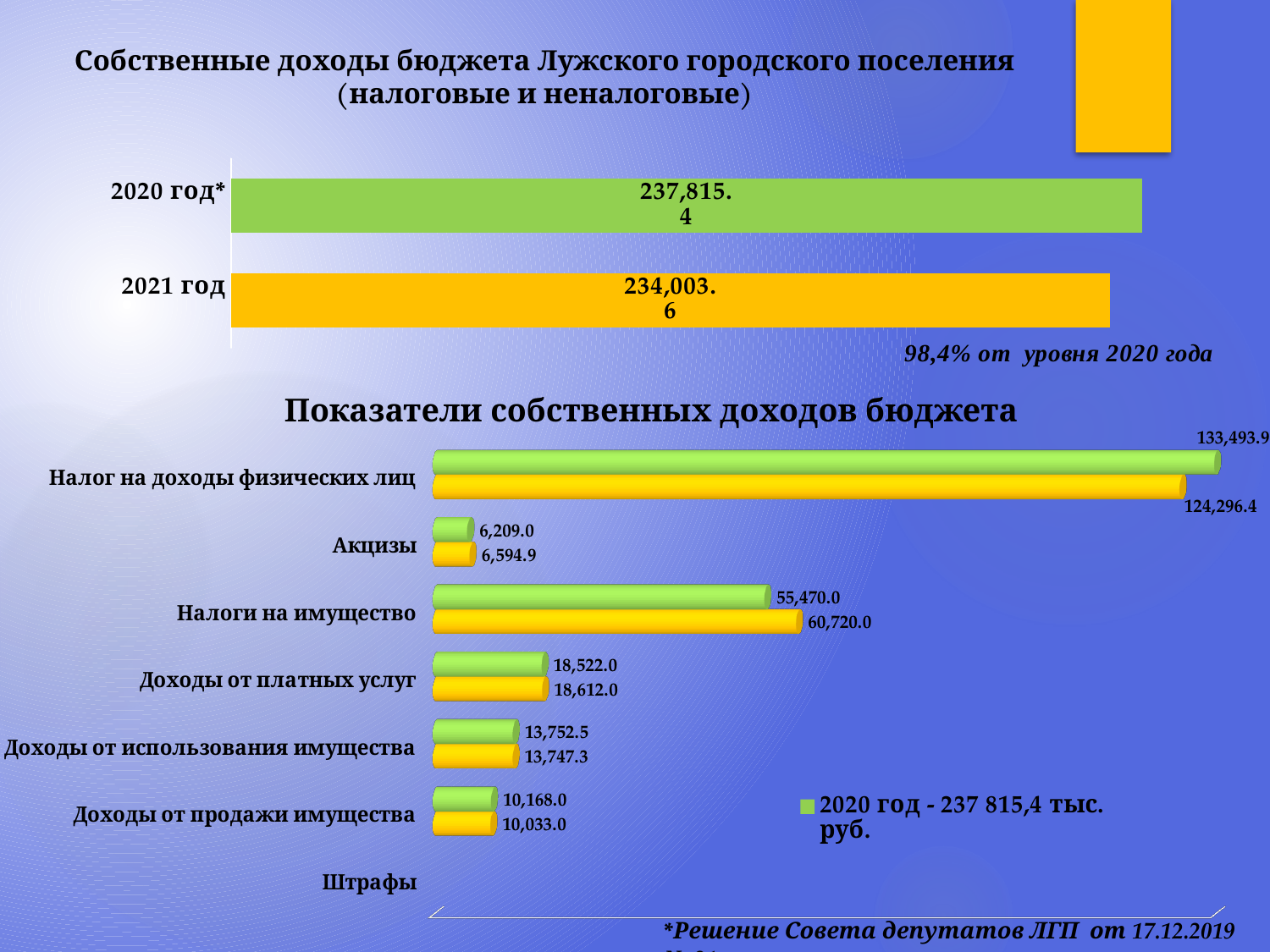

# Собственные доходы бюджета Лужского городского поселения (налоговые и неналоговые)

### Chart

| Category | Столбец1 |
|---|---|
| 2021 год
 | 234003.6 |
| 2020 год*
 | 237815.4 |
Показатели собственных доходов бюджета

[unsupported chart]

*Решение Совета депутатов ЛГП  от 17.12.2019  № 21